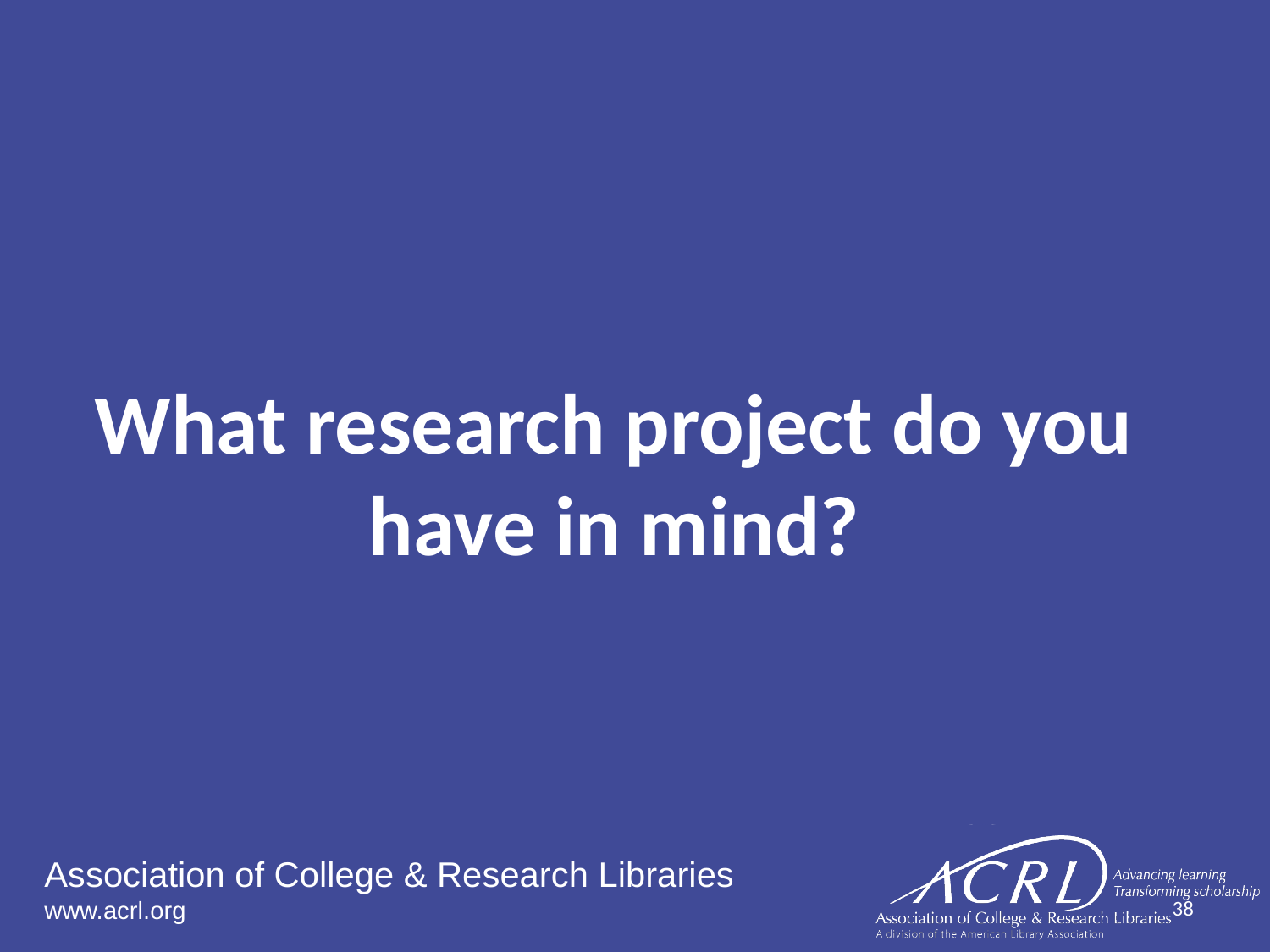

# What research project do you have in mind?